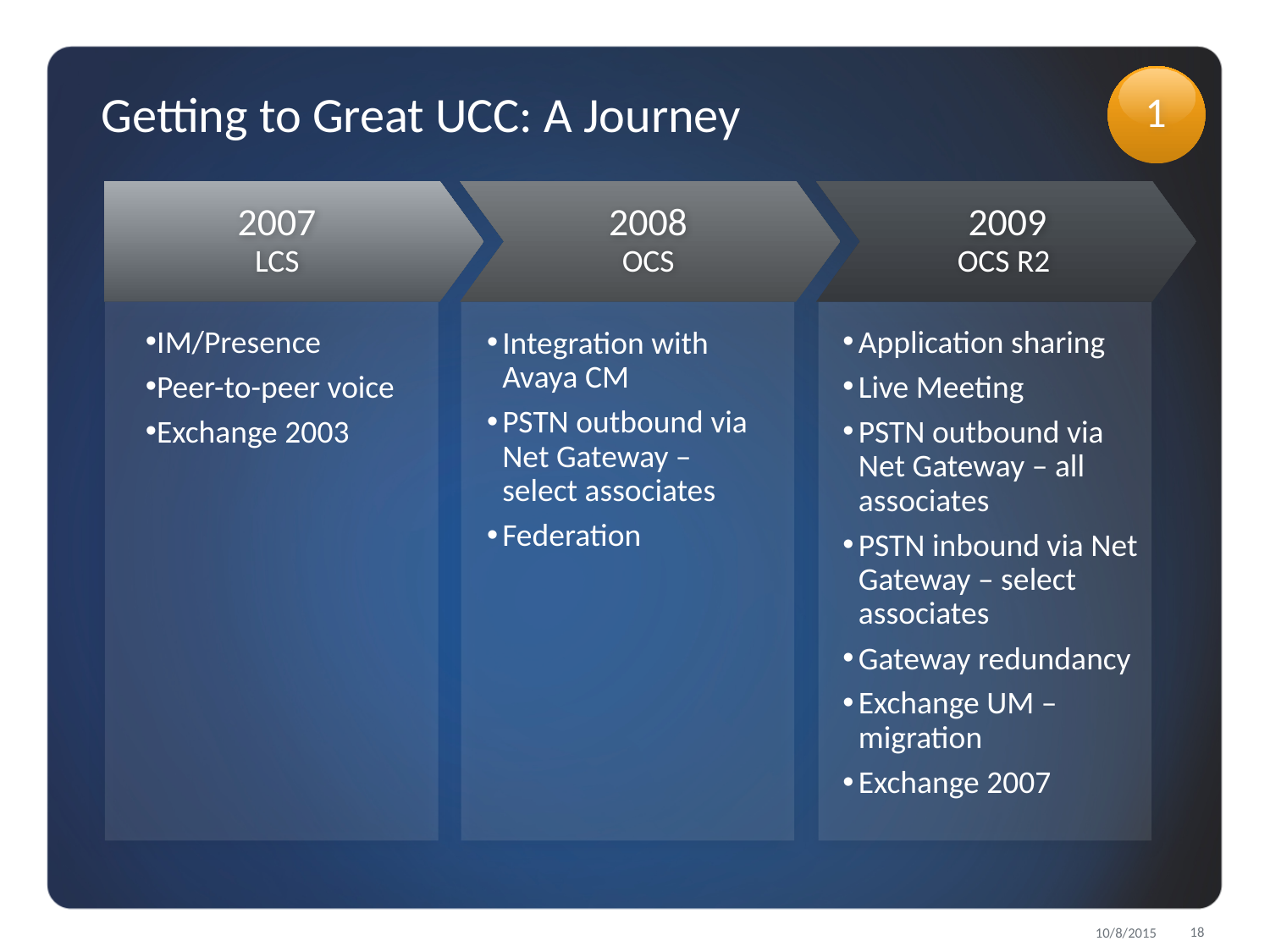

Getting to Great UCC: A Journey

1

2007
LCS
2008
OCS
2009
OCS R2

IM/Presence
Peer-to-peer voice
Exchange 2003
Application sharing
Live Meeting
PSTN outbound via Net Gateway – all associates
PSTN inbound via Net Gateway – select associates
Gateway redundancy
Exchange UM – migration
Exchange 2007
Integration with Avaya CM
PSTN outbound via Net Gateway –
select associates
Federation
18
10/8/2015